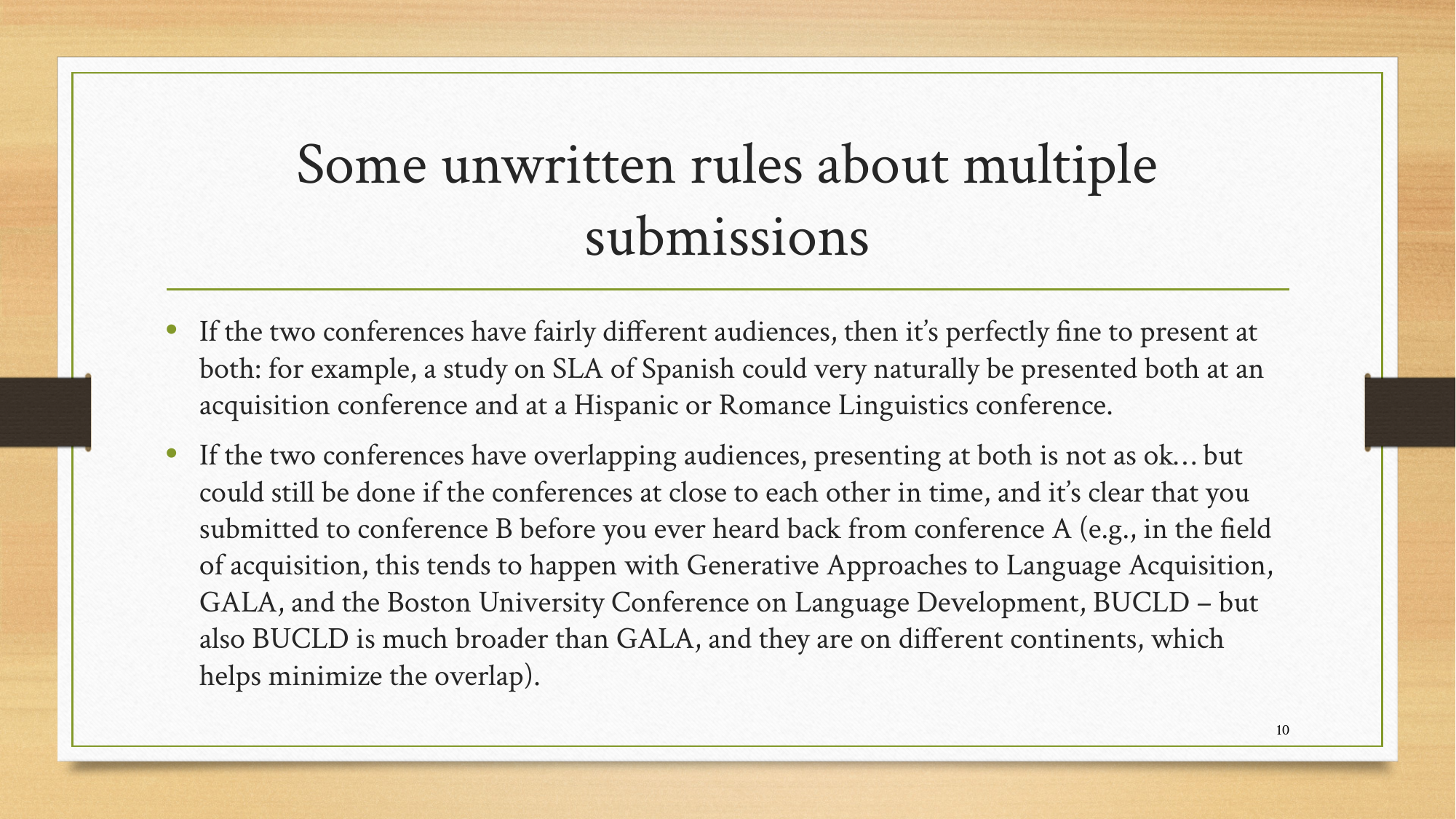

# Some unwritten rules about multiple submissions
If the two conferences have fairly different audiences, then it’s perfectly fine to present at both: for example, a study on SLA of Spanish could very naturally be presented both at an acquisition conference and at a Hispanic or Romance Linguistics conference.
If the two conferences have overlapping audiences, presenting at both is not as ok… but could still be done if the conferences at close to each other in time, and it’s clear that you submitted to conference B before you ever heard back from conference A (e.g., in the field of acquisition, this tends to happen with Generative Approaches to Language Acquisition, GALA, and the Boston University Conference on Language Development, BUCLD – but also BUCLD is much broader than GALA, and they are on different continents, which helps minimize the overlap).
10